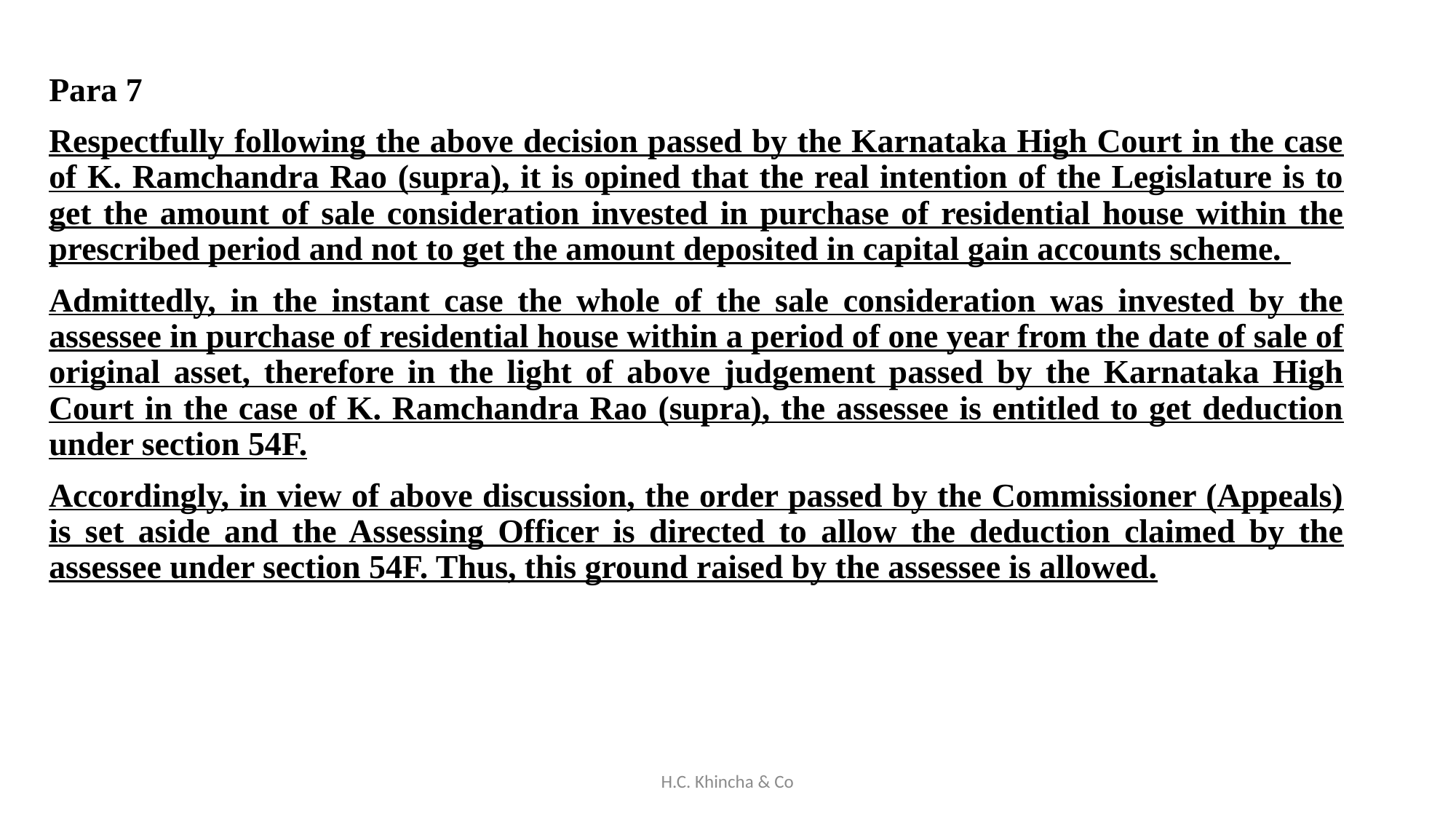

Para 7
Respectfully following the above decision passed by the Karnataka High Court in the case of K. Ramchandra Rao (supra), it is opined that the real intention of the Legislature is to get the amount of sale consideration invested in purchase of residential house within the prescribed period and not to get the amount deposited in capital gain accounts scheme.
Admittedly, in the instant case the whole of the sale consideration was invested by the assessee in purchase of residential house within a period of one year from the date of sale of original asset, therefore in the light of above judgement passed by the Karnataka High Court in the case of K. Ramchandra Rao (supra), the assessee is entitled to get deduction under section 54F.
Accordingly, in view of above discussion, the order passed by the Commissioner (Appeals) is set aside and the Assessing Officer is directed to allow the deduction claimed by the assessee under section 54F. Thus, this ground raised by the assessee is allowed.

H.C. Khincha & Co